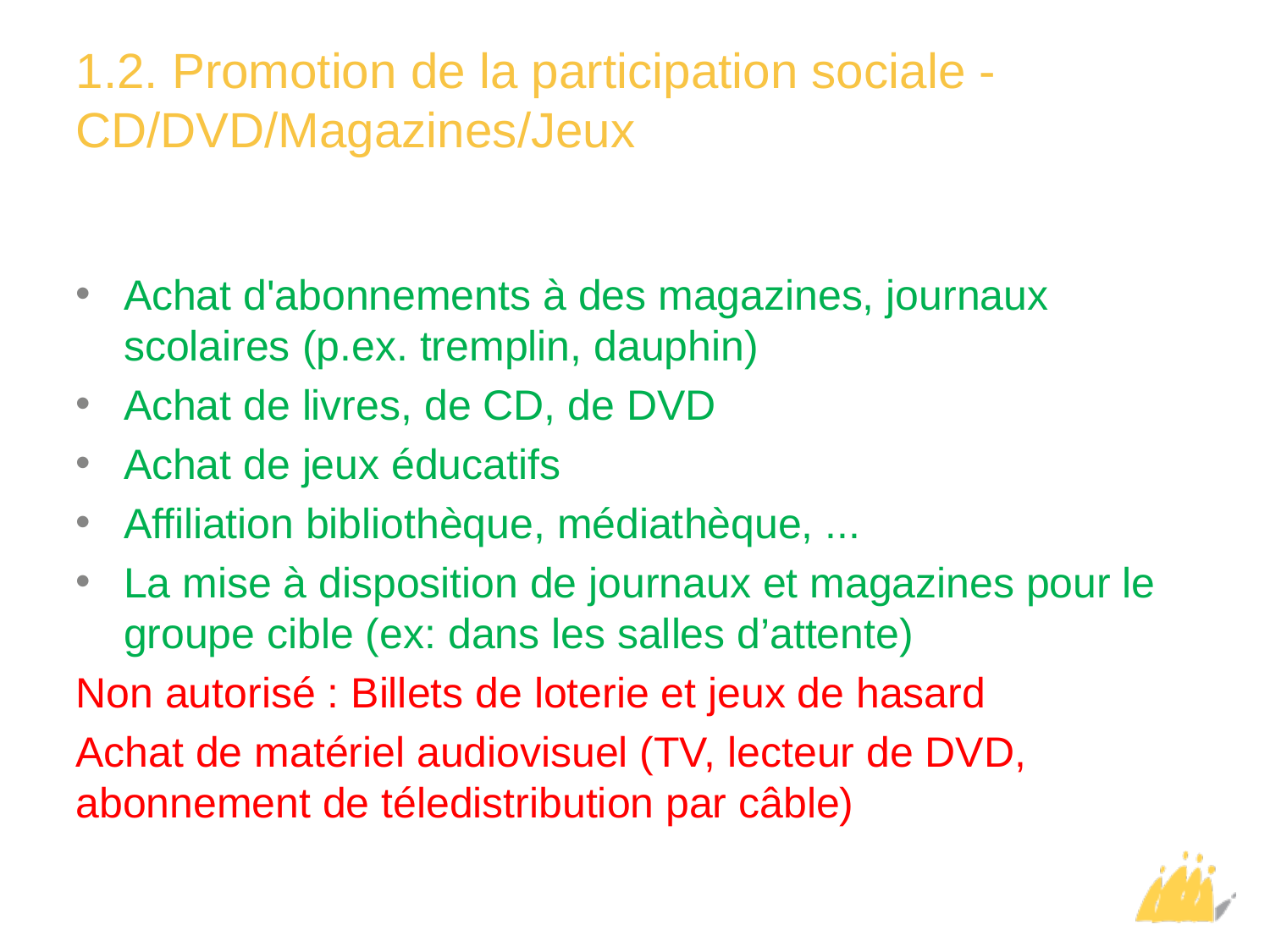

# 1.2. Promotion de la participation sociale - CD/DVD/Magazines/Jeux
Achat d'abonnements à des magazines, journaux scolaires (p.ex. tremplin, dauphin)
Achat de livres, de CD, de DVD
Achat de jeux éducatifs
Affiliation bibliothèque, médiathèque, ...
La mise à disposition de journaux et magazines pour le groupe cible (ex: dans les salles d’attente)
Non autorisé : Billets de loterie et jeux de hasard
Achat de matériel audiovisuel (TV, lecteur de DVD, abonnement de téledistribution par câble)